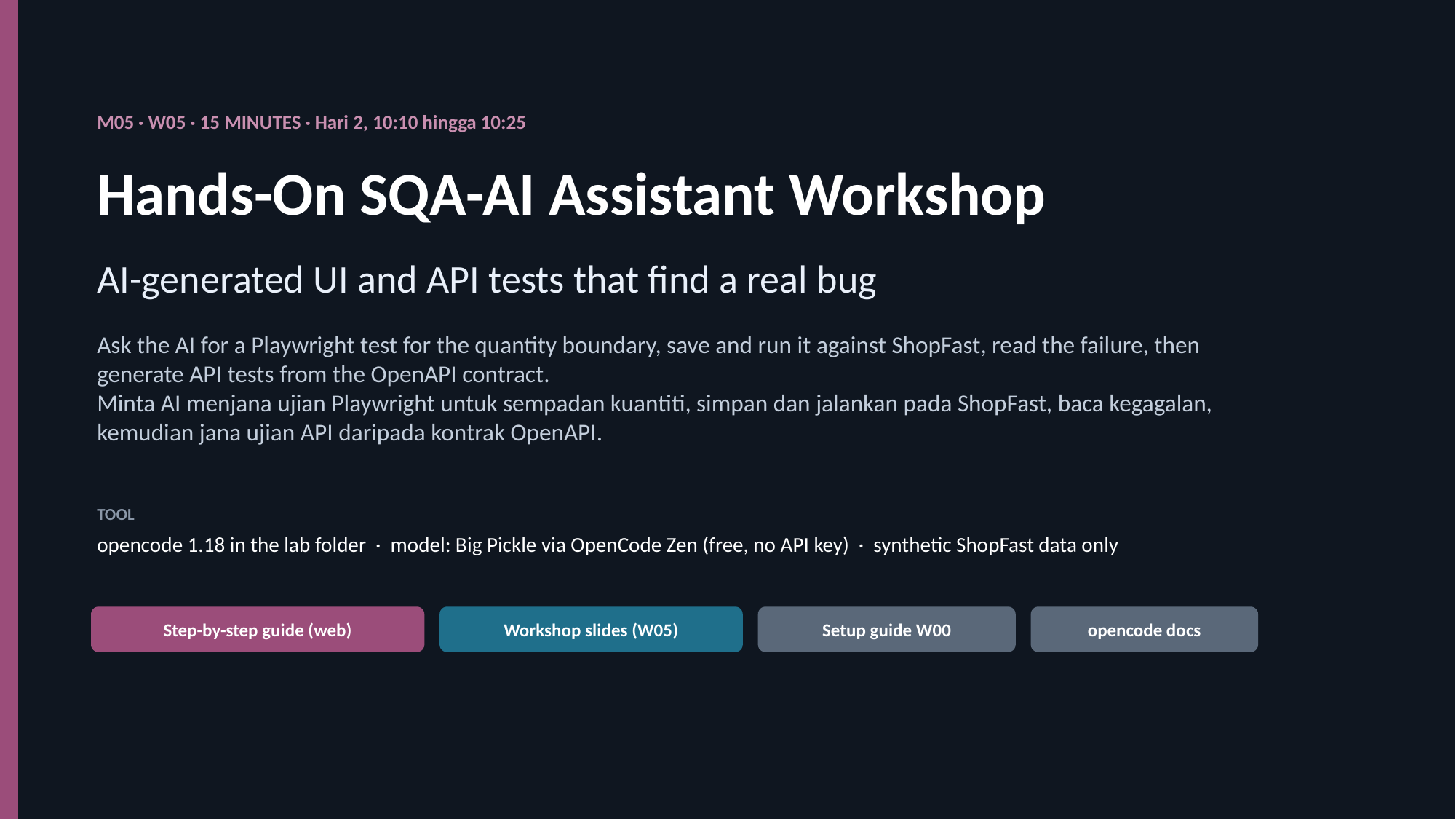

M05 · W05 · 15 MINUTES · Hari 2, 10:10 hingga 10:25
Hands-On SQA-AI Assistant Workshop
AI-generated UI and API tests that find a real bug
Ask the AI for a Playwright test for the quantity boundary, save and run it against ShopFast, read the failure, then generate API tests from the OpenAPI contract.
Minta AI menjana ujian Playwright untuk sempadan kuantiti, simpan dan jalankan pada ShopFast, baca kegagalan, kemudian jana ujian API daripada kontrak OpenAPI.
TOOL
opencode 1.18 in the lab folder  ·  model: Big Pickle via OpenCode Zen (free, no API key)  ·  synthetic ShopFast data only
Step-by-step guide (web)
Workshop slides (W05)
Setup guide W00
opencode docs